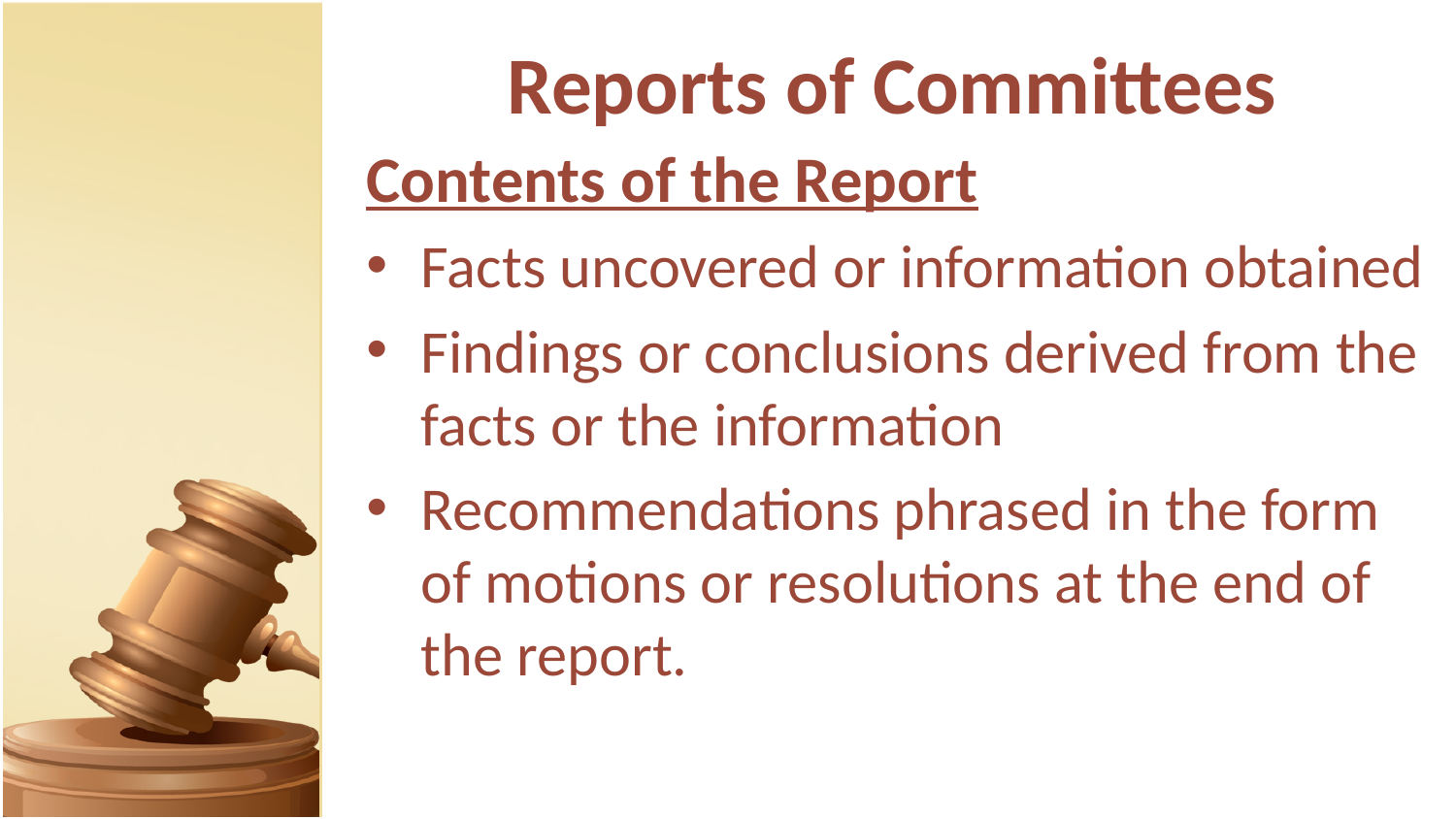

# Reports of Committees
Contents of the Report
Facts uncovered or information obtained
Findings or conclusions derived from the facts or the information
Recommendations phrased in the form of motions or resolutions at the end of the report.